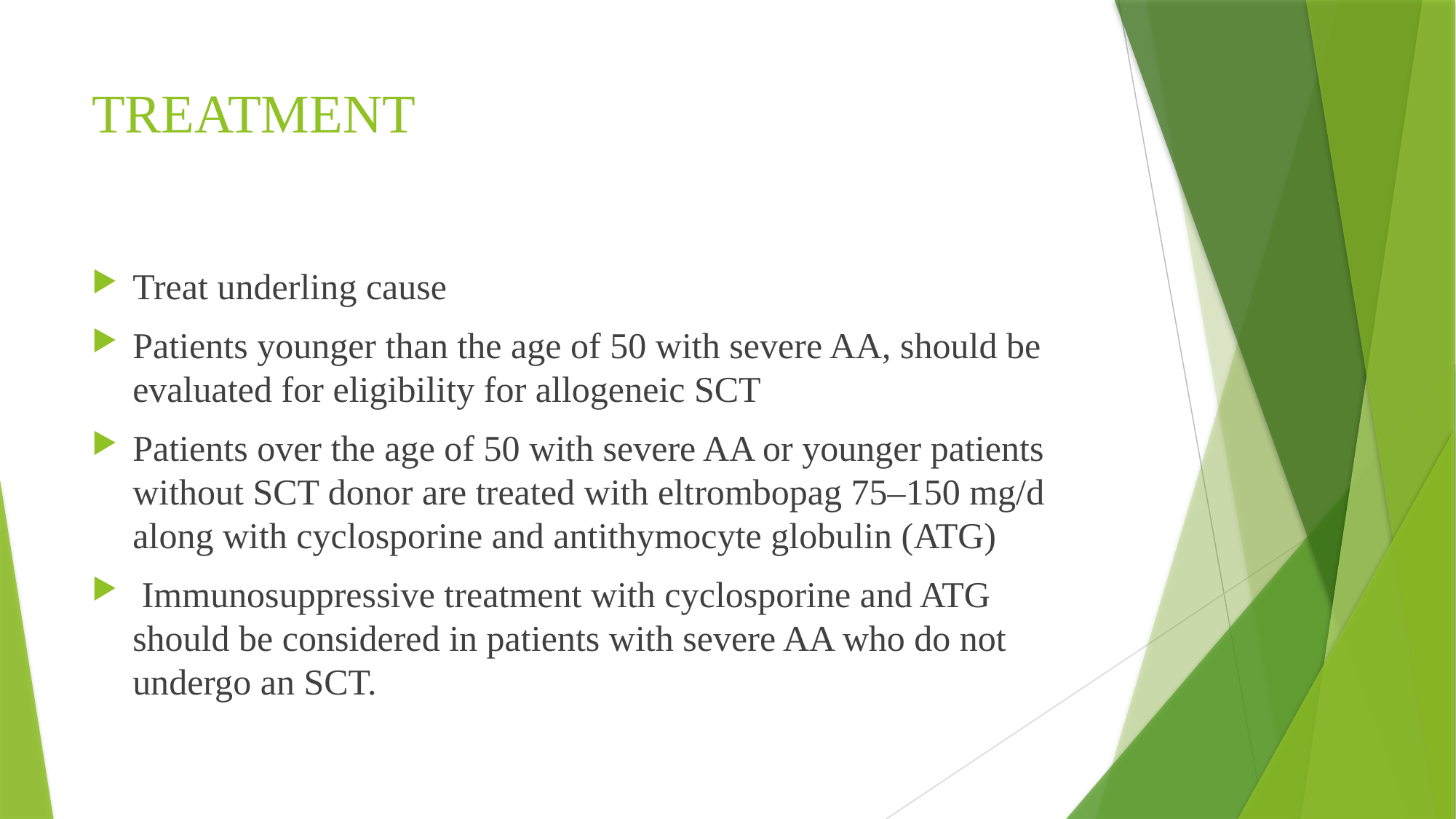

# TREATMENT
Treat underling cause
Patients younger than the age of 50 with severe AA, should be evaluated for eligibility for allogeneic SCT
Patients over the age of 50 with severe AA or younger patients without SCT donor are treated with eltrombopag 75–150 mg/d along with cyclosporine and antithymocyte globulin (ATG)
 Immunosuppressive treatment with cyclosporine and ATG should be considered in patients with severe AA who do not undergo an SCT.